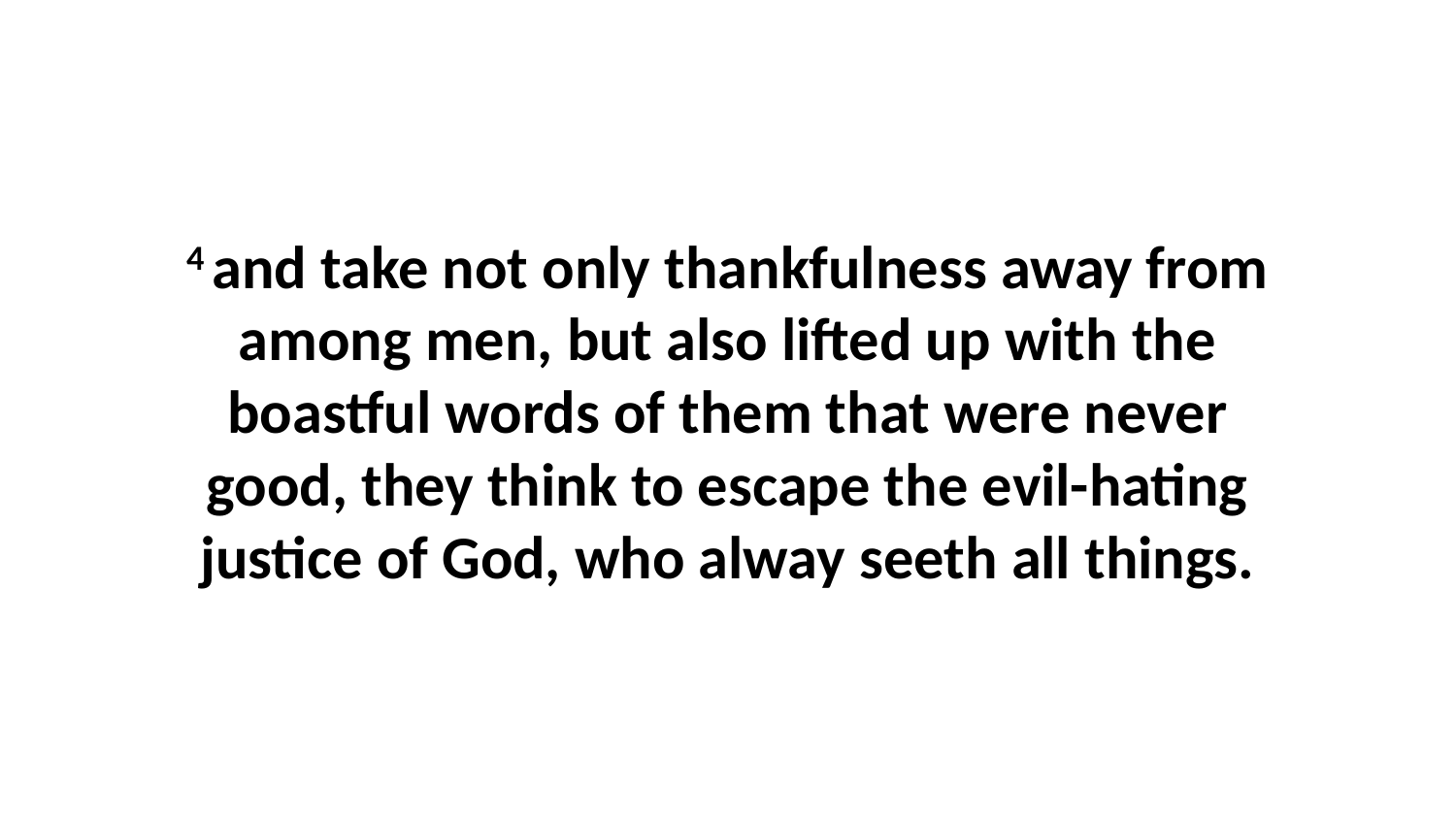

4 and take not only thankfulness away from among men, but also lifted up with the boastful words of them that were never good, they think to escape the evil-hating justice of God, who alway seeth all things.